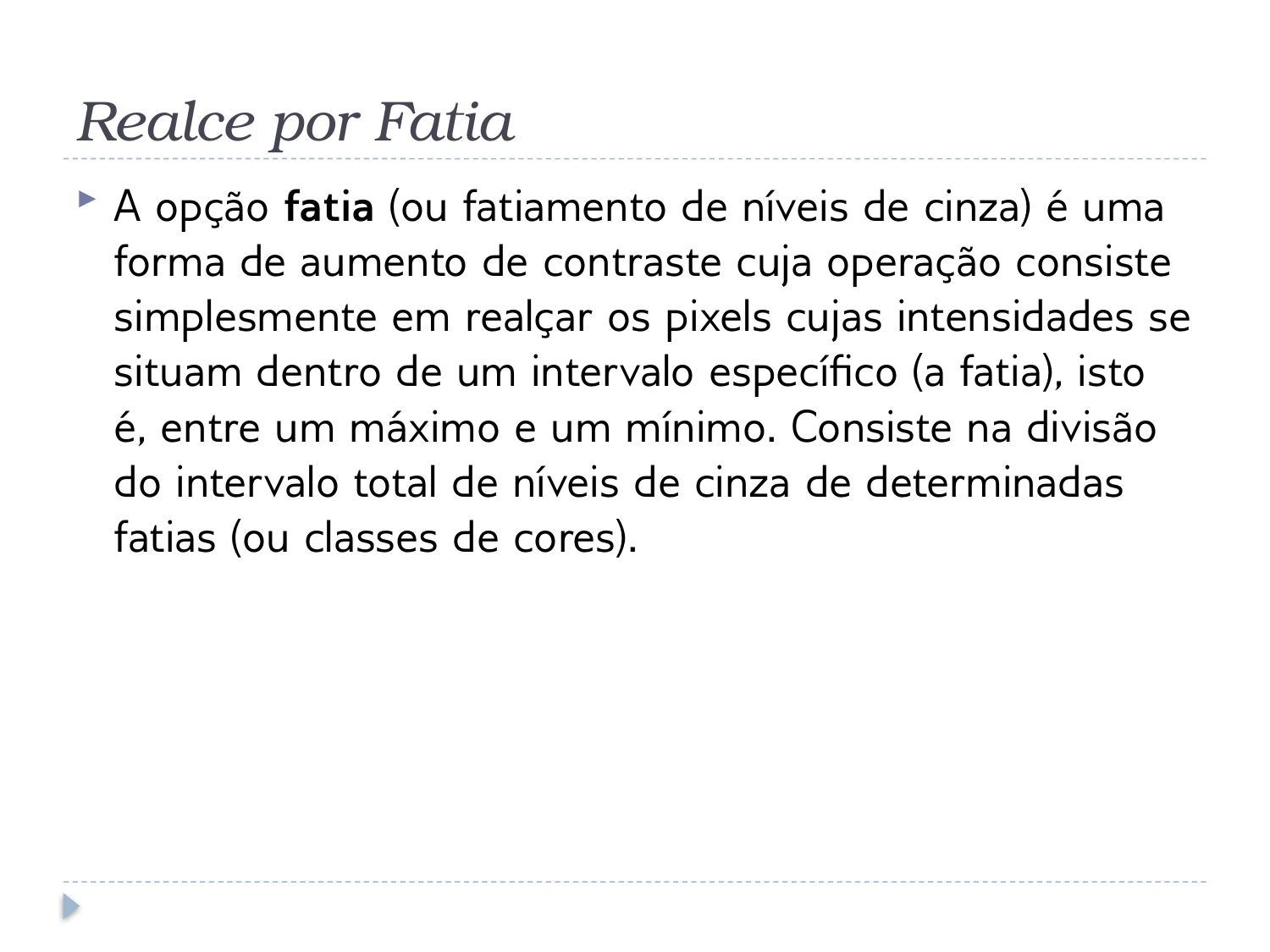

# Realce por Fatia
A opção fatia (ou fatiamento de níveis de cinza) é uma forma de aumento de contraste cuja operação consiste simplesmente em realçar os pixels cujas intensidades se situam dentro de um intervalo específico (a fatia), isto é, entre um máximo e um mínimo. Consiste na divisão do intervalo total de níveis de cinza de determinadas fatias (ou classes de cores).